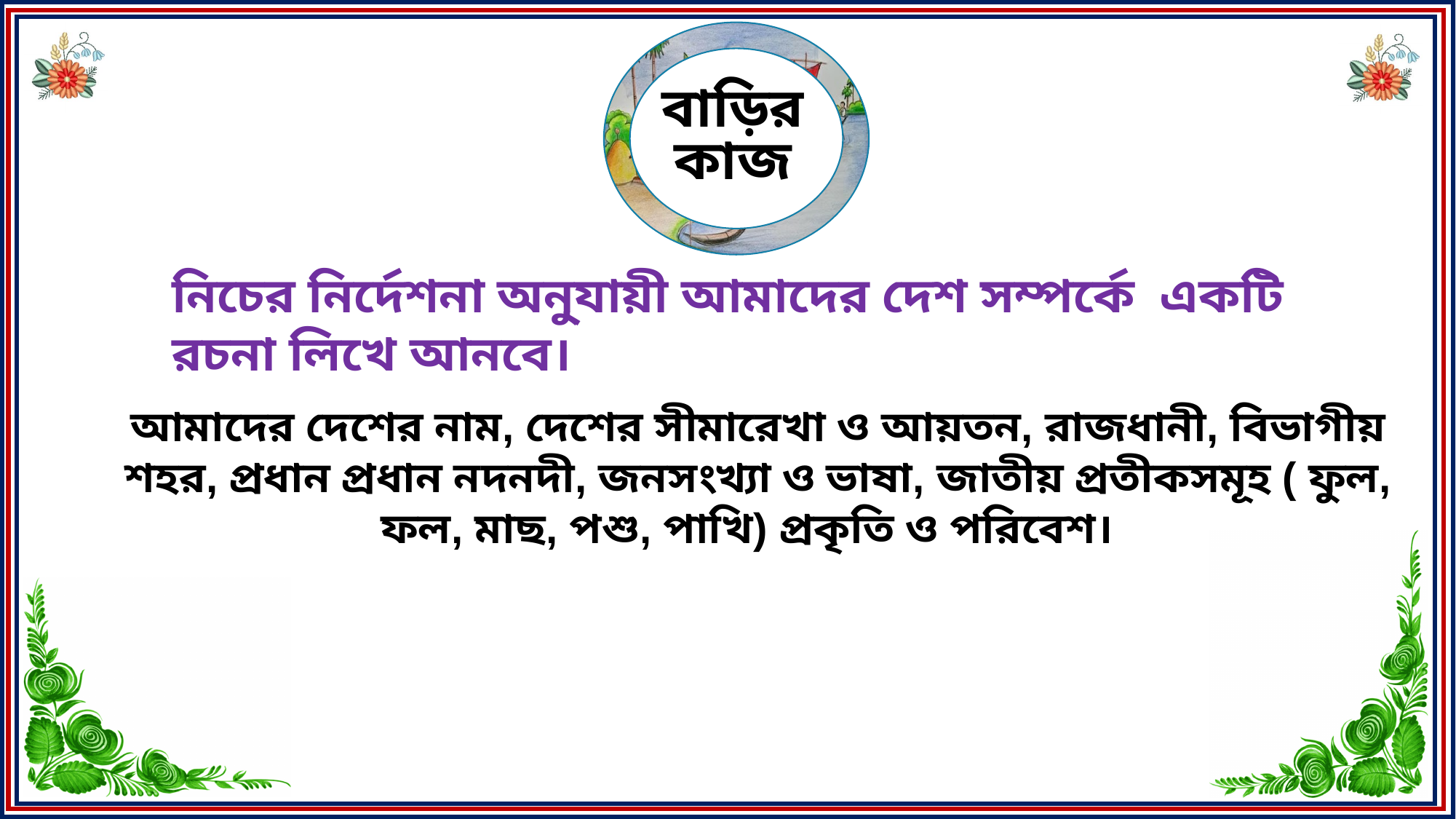

বাড়ির
কাজ
নিচের নির্দেশনা অনু্যায়ী আমাদের দেশ সম্পর্কে  একটি রচনা লিখে আনবে।
আমাদের দেশের নাম, দেশের সীমারেখা ও আয়তন, রাজধানী, বিভাগীয় শহর, প্রধান প্রধান নদনদী, জনসংখ্যা ও ভাষা, জাতীয় প্রতীকসমূহ ( ফুল, ফল, মাছ, পশু, পাখি) প্রকৃতি ও পরিবেশ।